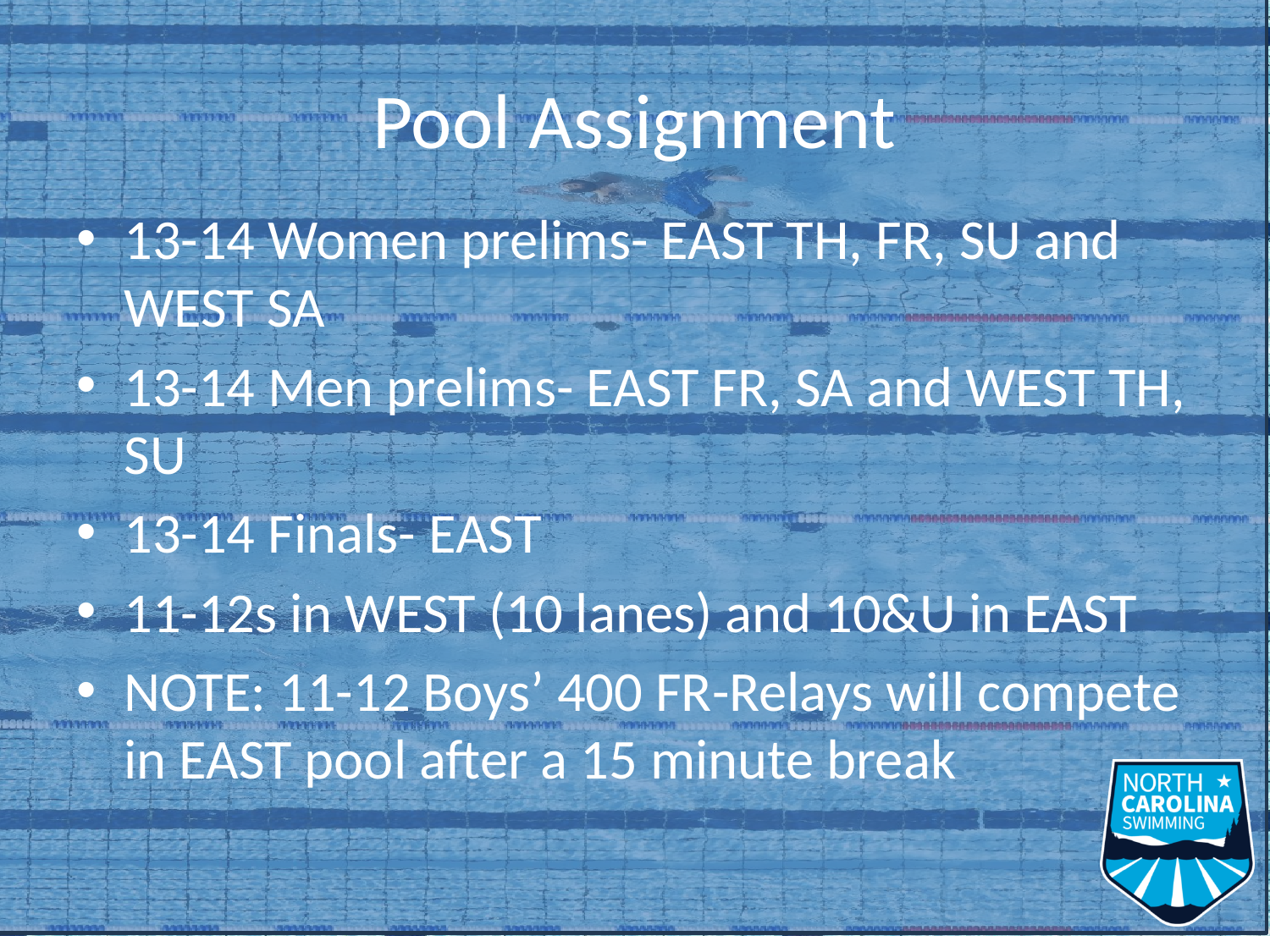

# Pool Assignment
13-14 Women prelims- EAST TH, FR, SU and WEST SA
13-14 Men prelims- EAST FR, SA and WEST TH, SU
13-14 Finals- EAST
11-12s in WEST (10 lanes) and 10&U in EAST
NOTE: 11-12 Boys’ 400 FR-Relays will compete in EAST pool after a 15 minute break